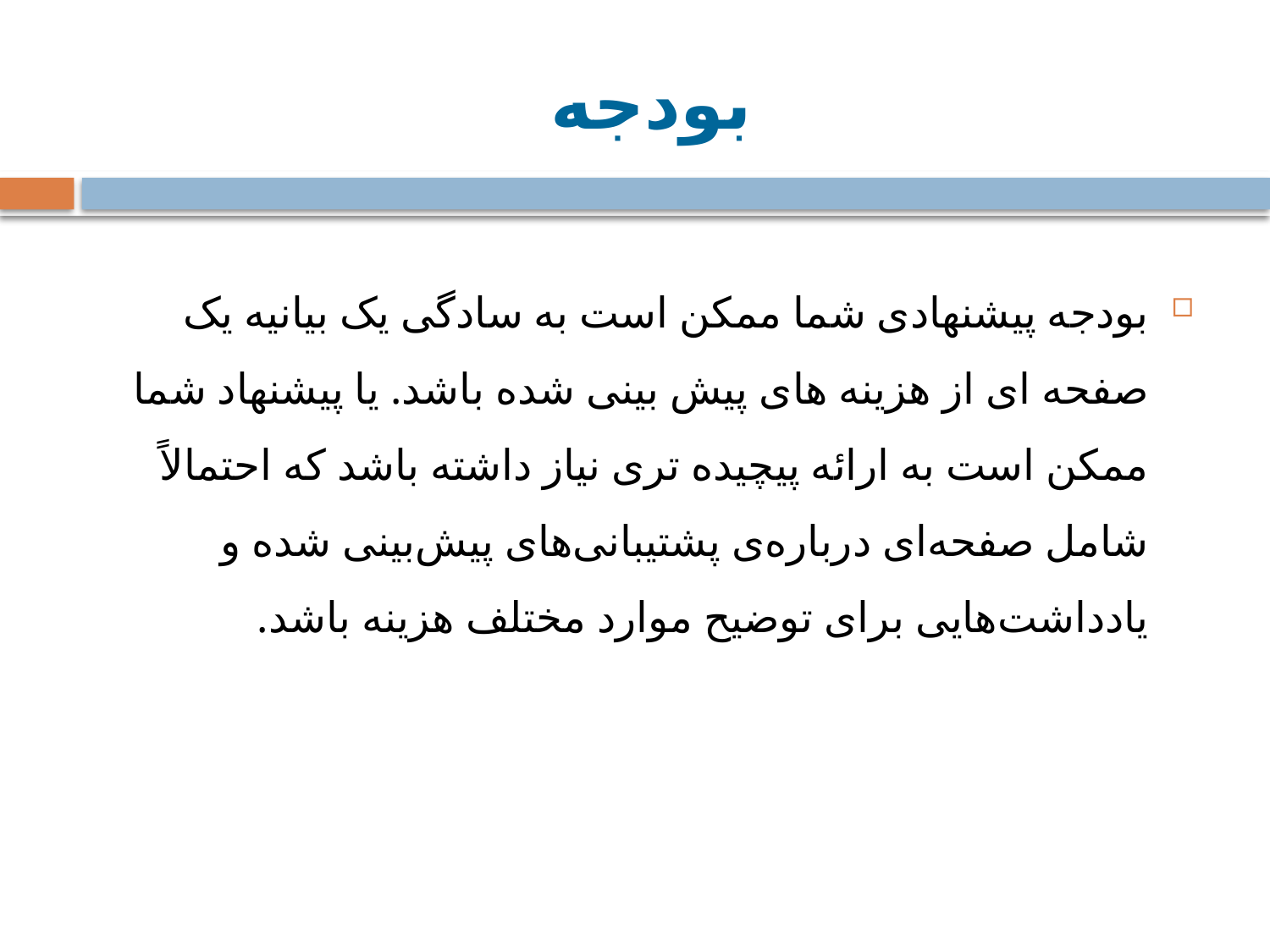

# بودجه
بودجه پیشنهادی شما ممکن است به سادگی یک بیانیه یک صفحه ای از هزینه های پیش بینی شده باشد. یا پیشنهاد شما ممکن است به ارائه پیچیده تری نیاز داشته باشد که احتمالاً شامل صفحه‌ای درباره‌ی پشتیبانی‌های پیش‌بینی شده و یادداشت‌هایی برای توضیح موارد مختلف هزینه باشد.